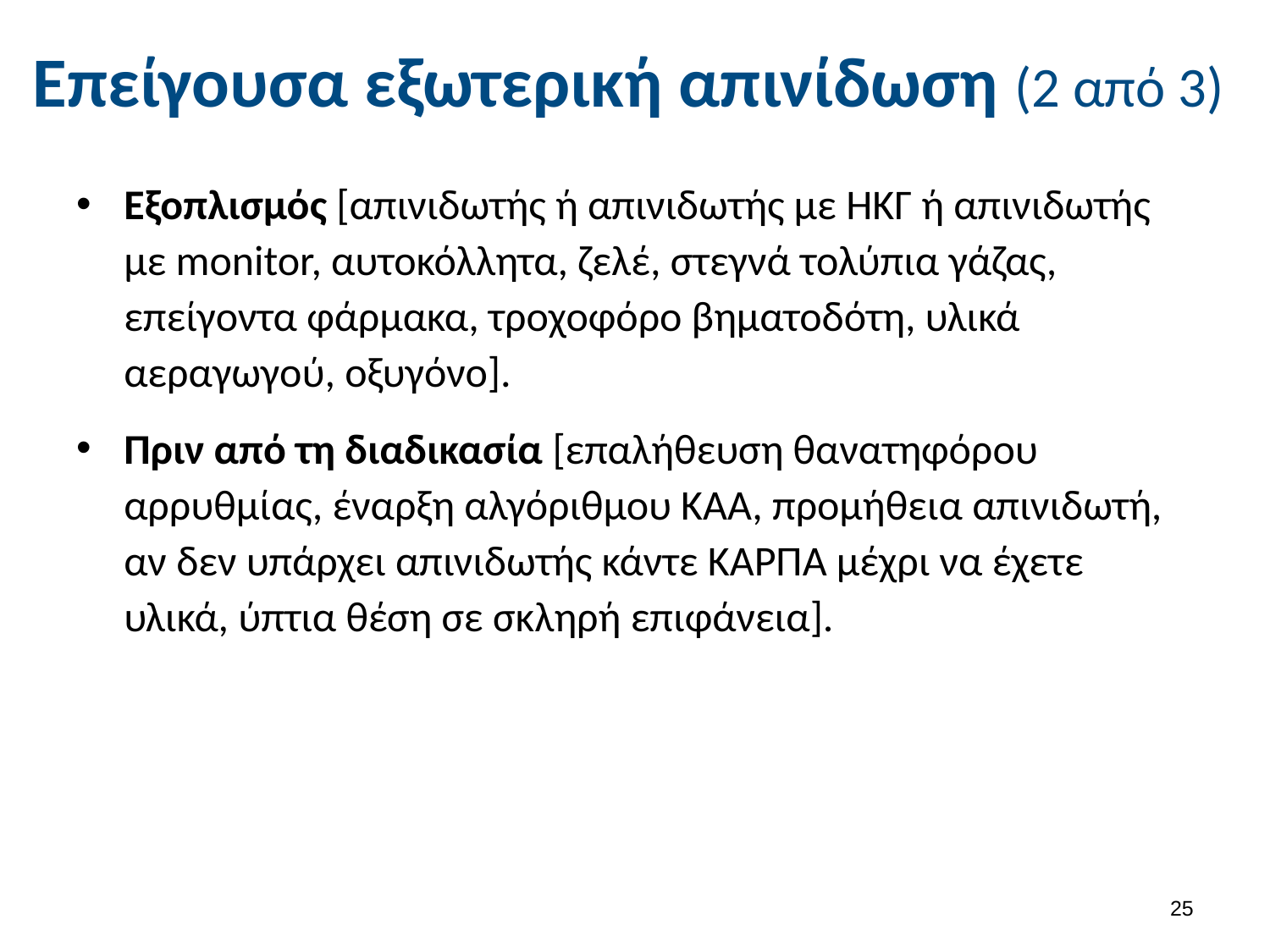

# Επείγουσα εξωτερική απινίδωση (2 από 3)
Εξοπλισμός [απινιδωτής ή απινιδωτής με ΗΚΓ ή απινιδωτής με monitor, αυτοκόλλητα, ζελέ, στεγνά τολύπια γάζας, επείγοντα φάρμακα, τροχοφόρο βηματοδότη, υλικά αεραγωγού, οξυγόνο].
Πριν από τη διαδικασία [επαλήθευση θανατηφόρου αρρυθμίας, έναρξη αλγόριθμου ΚΑΑ, προμήθεια απινιδωτή, αν δεν υπάρχει απινιδωτής κάντε ΚΑΡΠΑ μέχρι να έχετε υλικά, ύπτια θέση σε σκληρή επιφάνεια].
25